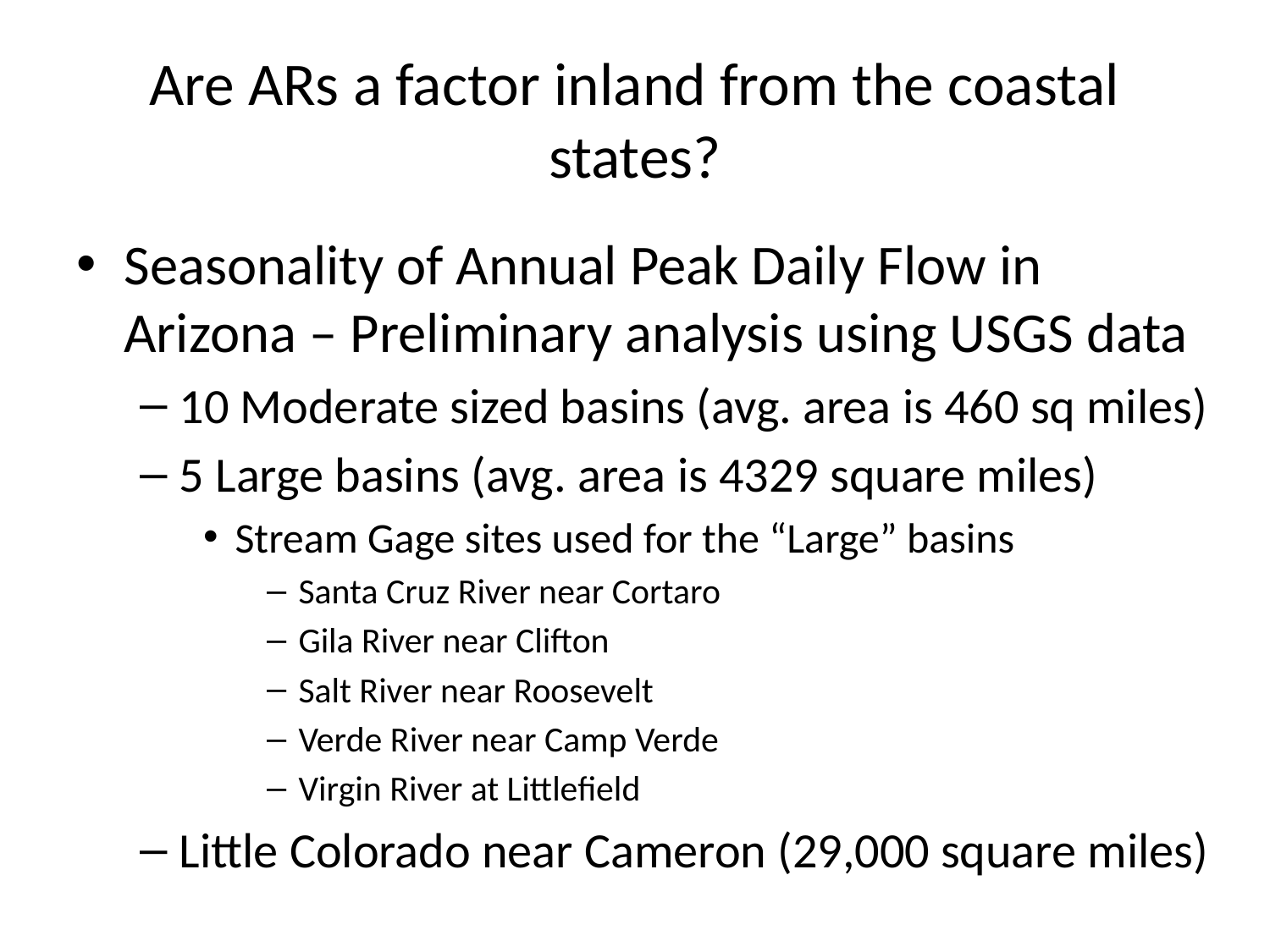

# Are ARs a factor inland from the coastal states?
Seasonality of Annual Peak Daily Flow in Arizona – Preliminary analysis using USGS data
10 Moderate sized basins (avg. area is 460 sq miles)
5 Large basins (avg. area is 4329 square miles)
Stream Gage sites used for the “Large” basins
Santa Cruz River near Cortaro
Gila River near Clifton
Salt River near Roosevelt
Verde River near Camp Verde
Virgin River at Littlefield
Little Colorado near Cameron (29,000 square miles)